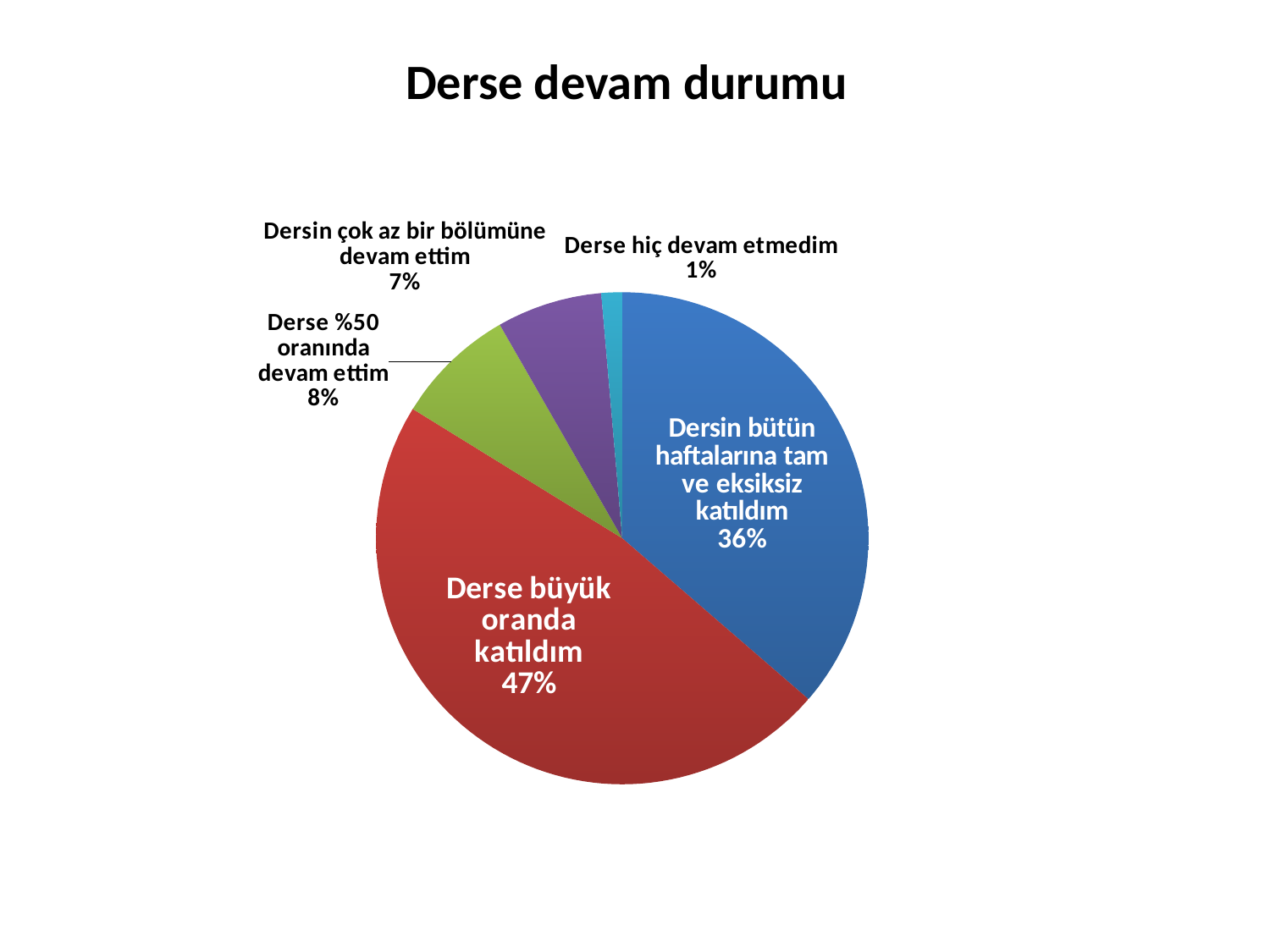

# Derse devam durumu

### Chart

| Category |  |
|---|---|
| Dersin bütün haftalarına tam ve eksiksiz katıldım | 36.341161928306555 |
| Derse büyük oranda katıldım | 47.466007416563656 |
| Derse %50 oranında devam ettim | 7.911001236093943 |
| Dersin çok az bir bölümüne devam ettim | 6.9221260815822 |
| Derse hiç devam etmedim | 1.3597033374536465 |